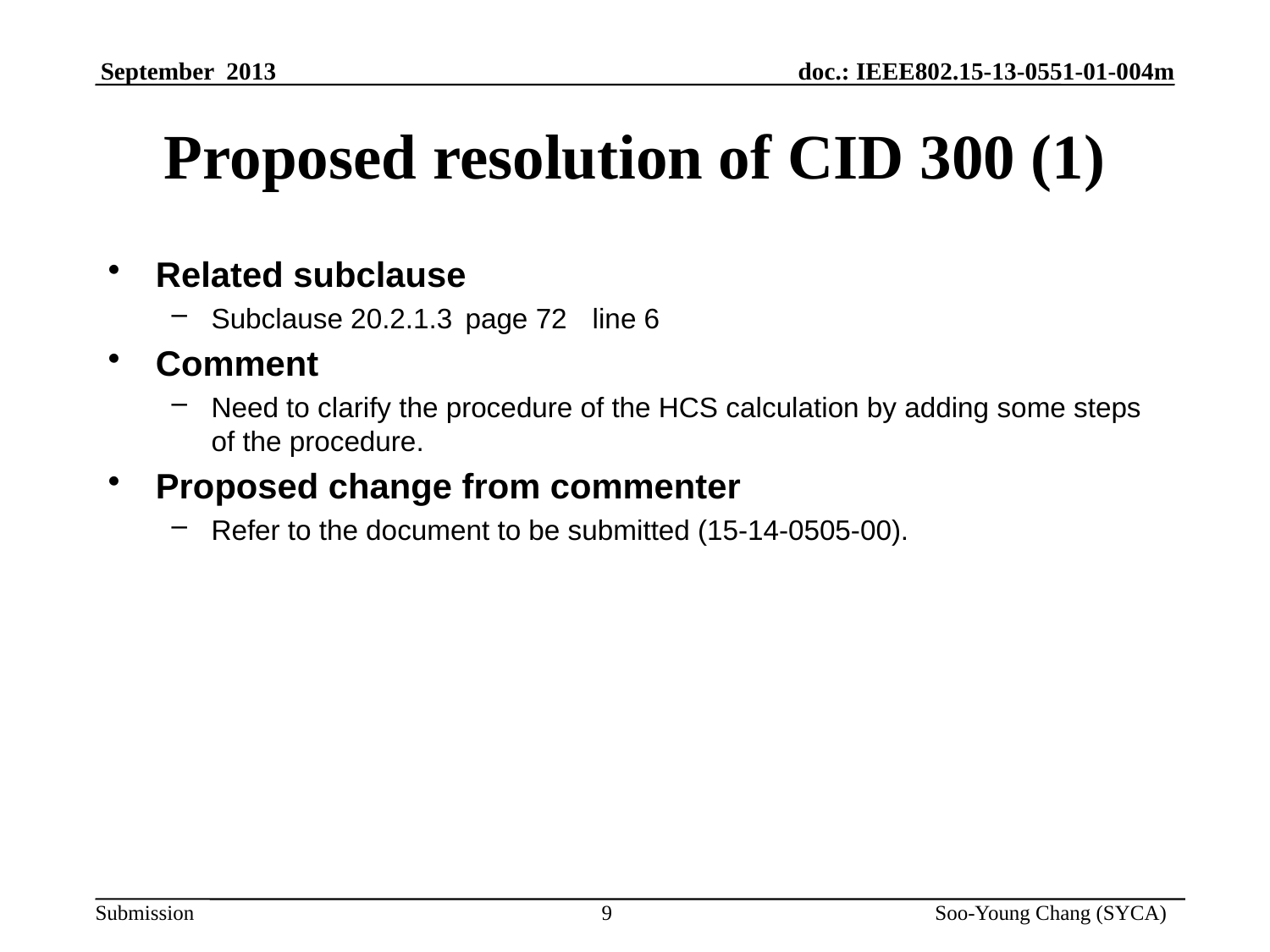

# Proposed resolution of CID 300 (1)
Related subclause
Subclause 20.2.1.3	page 72	line 6
Comment
Need to clarify the procedure of the HCS calculation by adding some steps of the procedure.
Proposed change from commenter
Refer to the document to be submitted (15-14-0505-00).